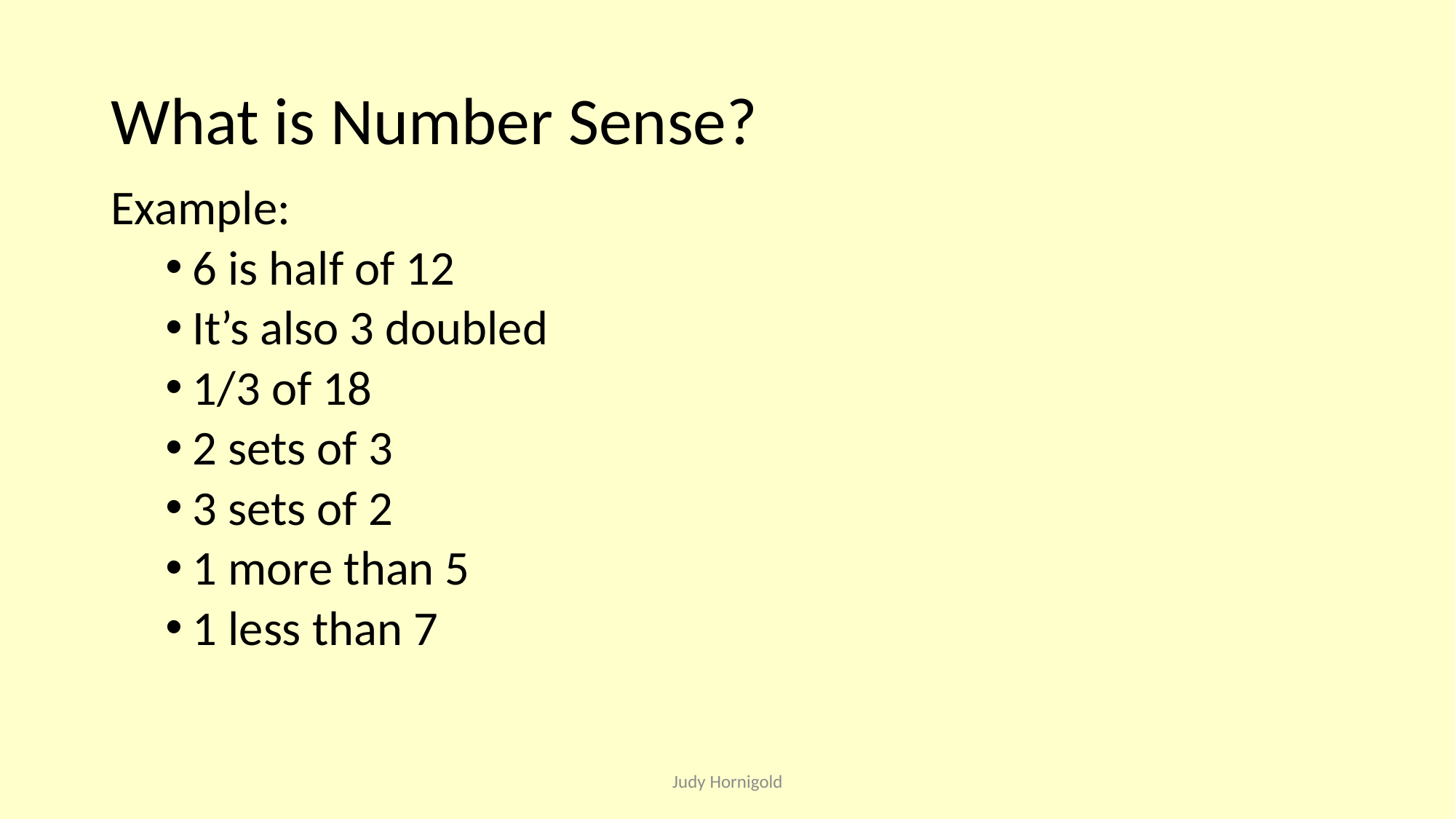

# What is Number Sense?
Example:
6 is half of 12
It’s also 3 doubled
1/3 of 18
2 sets of 3
3 sets of 2
1 more than 5
1 less than 7
Judy Hornigold